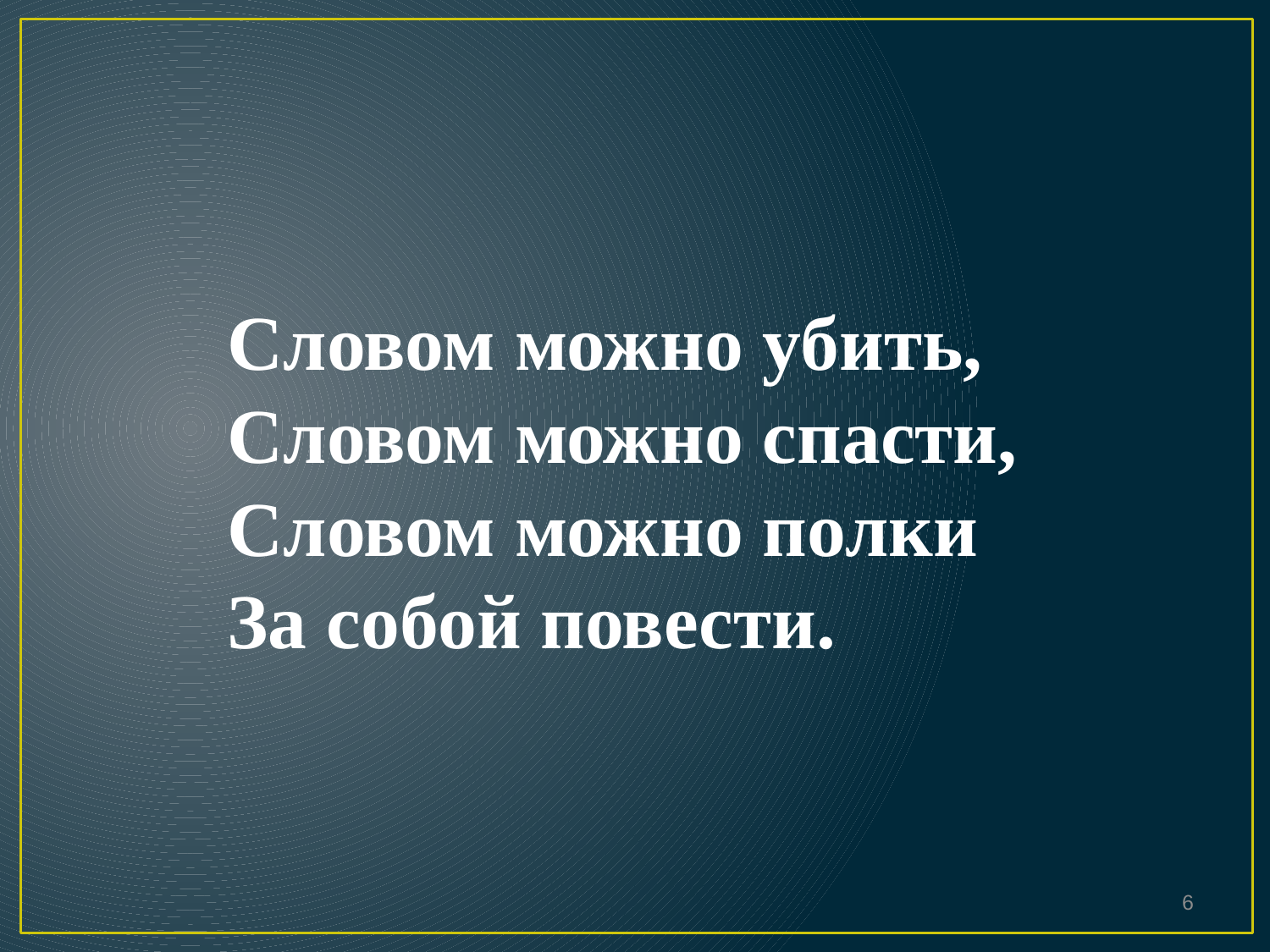

Словом можно убить,
Словом можно спасти,
Словом можно полки
За собой повести.
6